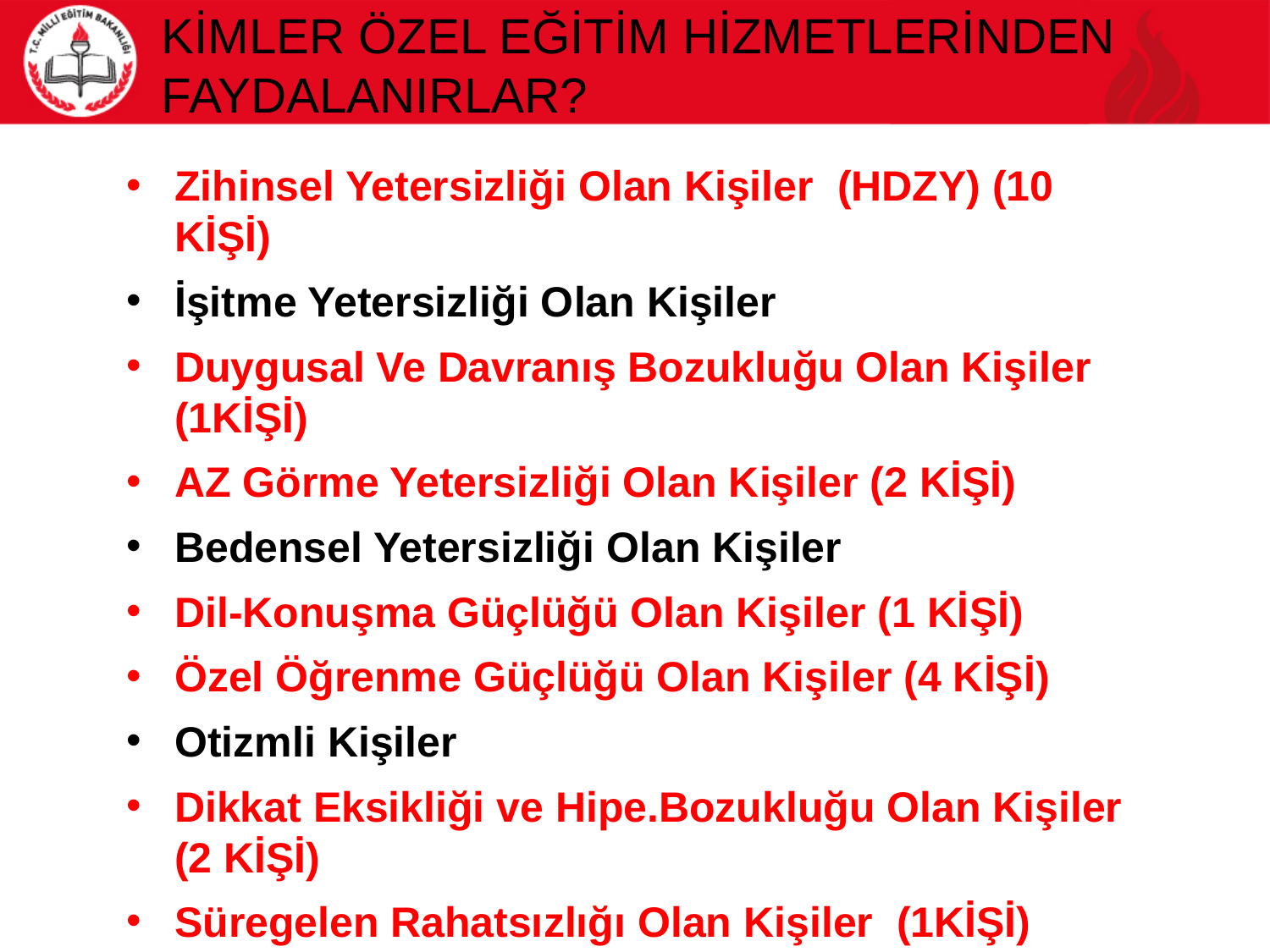

# Kİmler Özel EĞİTİM Hİzmetlerİnden FaydalanIrlar?
Zihinsel Yetersizliği Olan Kişiler  (HDZY) (10 KİŞİ)
İşitme Yetersizliği Olan Kişiler
Duygusal Ve Davranış Bozukluğu Olan Kişiler (1KİŞİ)
AZ Görme Yetersizliği Olan Kişiler (2 KİŞİ)
Bedensel Yetersizliği Olan Kişiler
Dil-Konuşma Güçlüğü Olan Kişiler (1 KİŞİ)
Özel Öğrenme Güçlüğü Olan Kişiler (4 KİŞİ)
Otizmli Kişiler
Dikkat Eksikliği ve Hipe.Bozukluğu Olan Kişiler (2 KİŞİ)
Süregelen Rahatsızlığı Olan Kişiler  (1KİŞİ)
Üstün Yetenekli Olan Kişiler

4